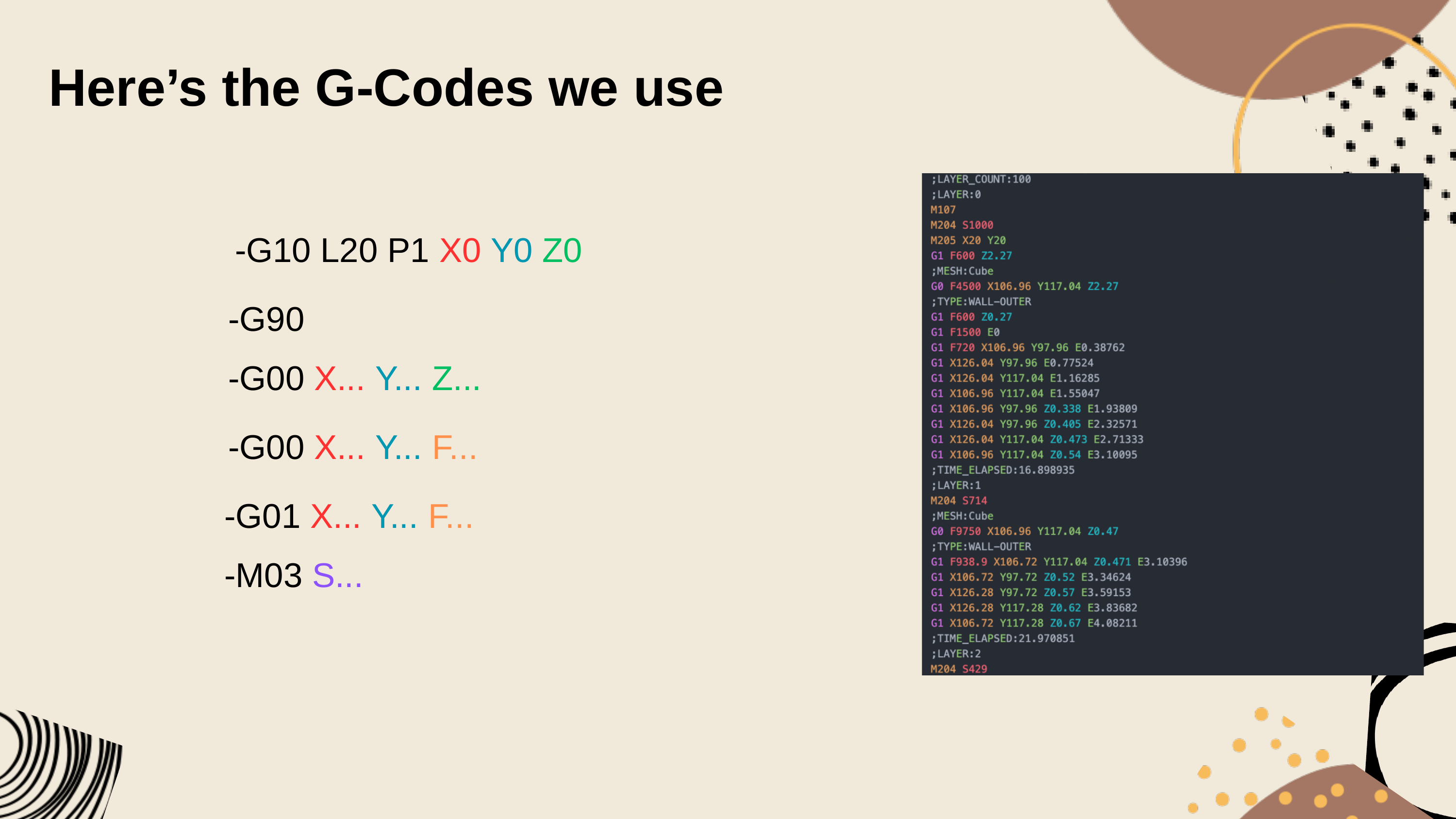

Here’s the G-Codes we use

-G10 L20 P1 X0 Y0 Z0
-G90
-G00 X... Y... Z...
-G00 X... Y... F...
-G01 X... Y... F...
-M03 S...